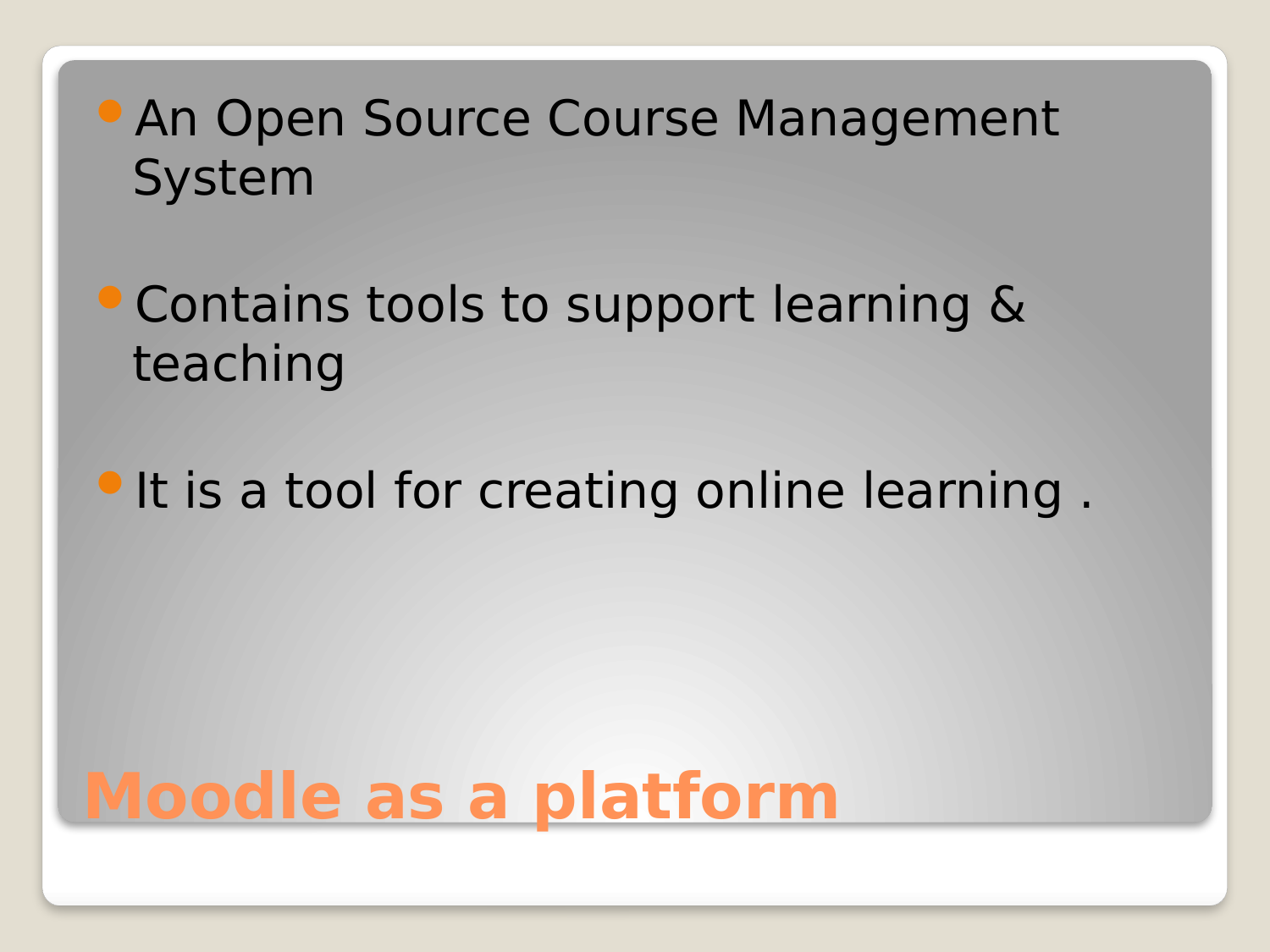

An Open Source Course Management System

Contains tools to support learning & teaching

It is a tool for creating online learning .

# Moodle as a platform